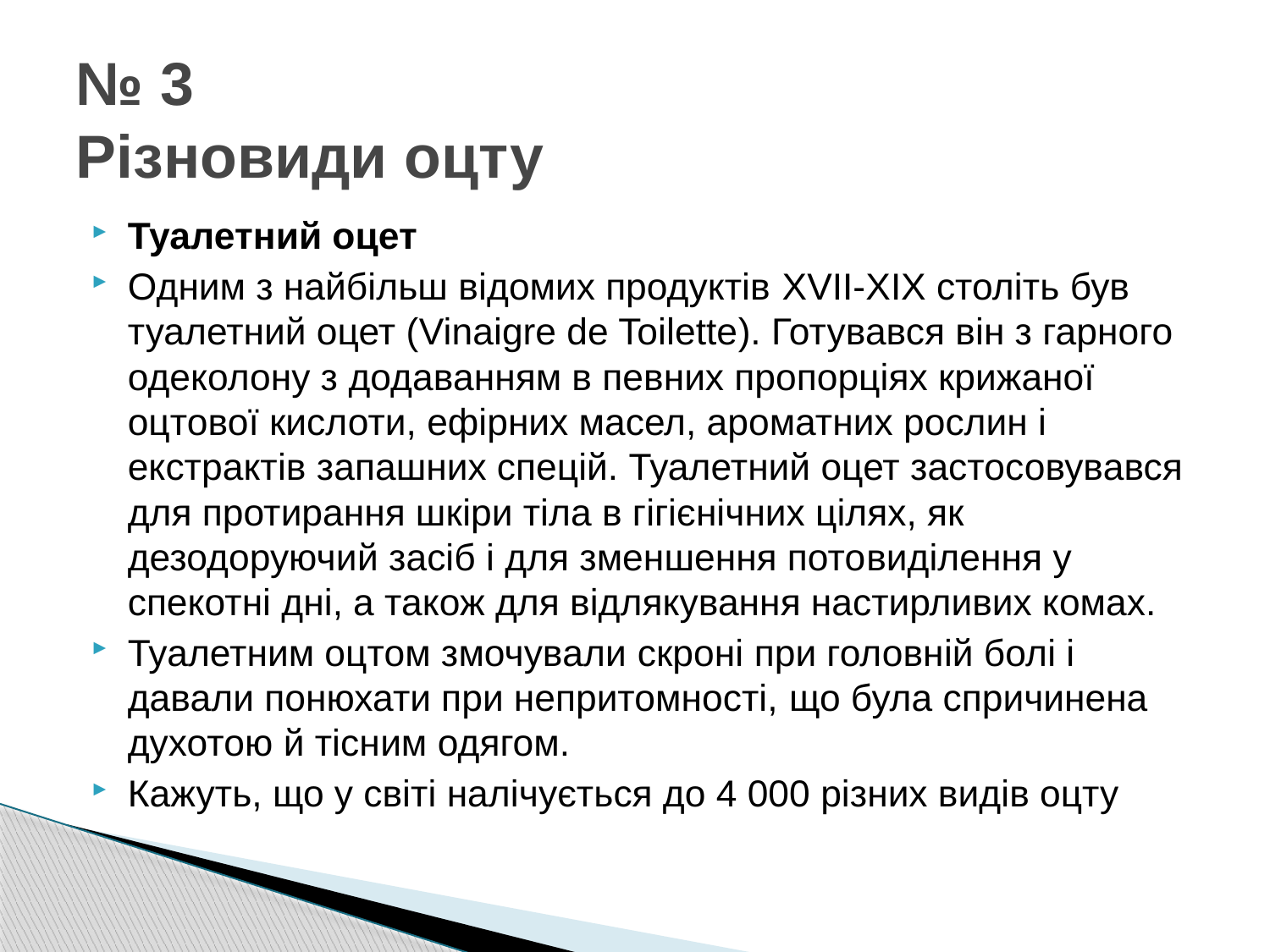

# № 3 Різновиди оцту
Туалетний оцет
Одним з найбільш відомих продуктів XVII-XIX століть був туалетний оцет (Vinaigre de Toilette). Готувався він з гарного одеколону з додаванням в певних пропорціях крижаної оцтової кислоти, ефірних масел, ароматних рослин і екстрактів запашних спецій. Туалетний оцет застосовувався для протирання шкіри тіла в гігієнічних цілях, як дезодоруючий засіб і для зменшення потовиділення у спекотні дні, а також для відлякування настирливих комах.
Туалетним оцтом змочували скроні при головній болі і давали понюхати при непритомності, що була спричинена духотою й тісним одягом.
Кажуть, що у світі налічується до 4 000 різних видів оцту